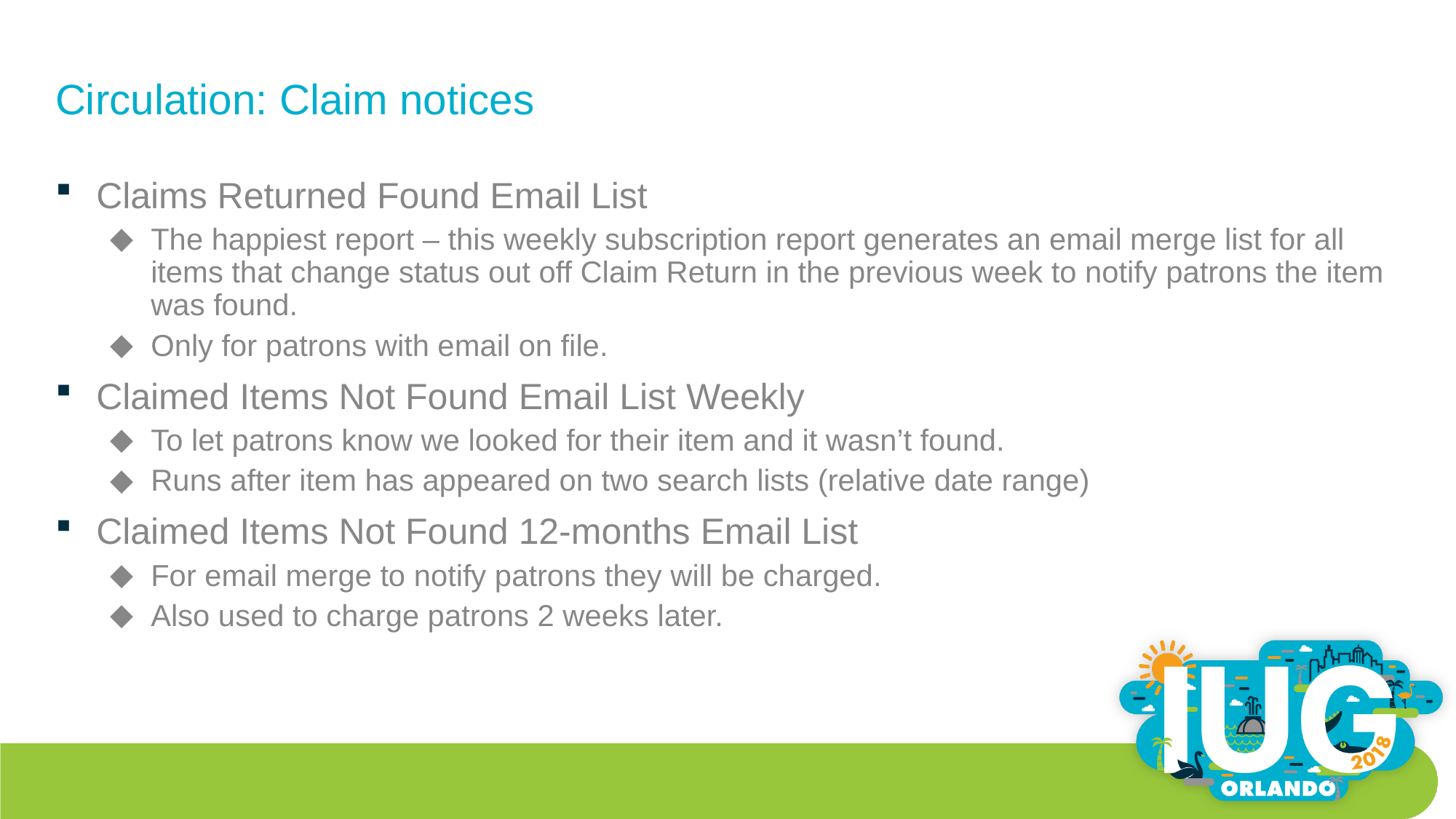

# Circulation: Claim notices
Claims Returned Found Email List
The happiest report – this weekly subscription report generates an email merge list for all items that change status out off Claim Return in the previous week to notify patrons the item was found.
Only for patrons with email on file.
Claimed Items Not Found Email List Weekly
To let patrons know we looked for their item and it wasn’t found.
Runs after item has appeared on two search lists (relative date range)
Claimed Items Not Found 12-months Email List
For email merge to notify patrons they will be charged.
Also used to charge patrons 2 weeks later.